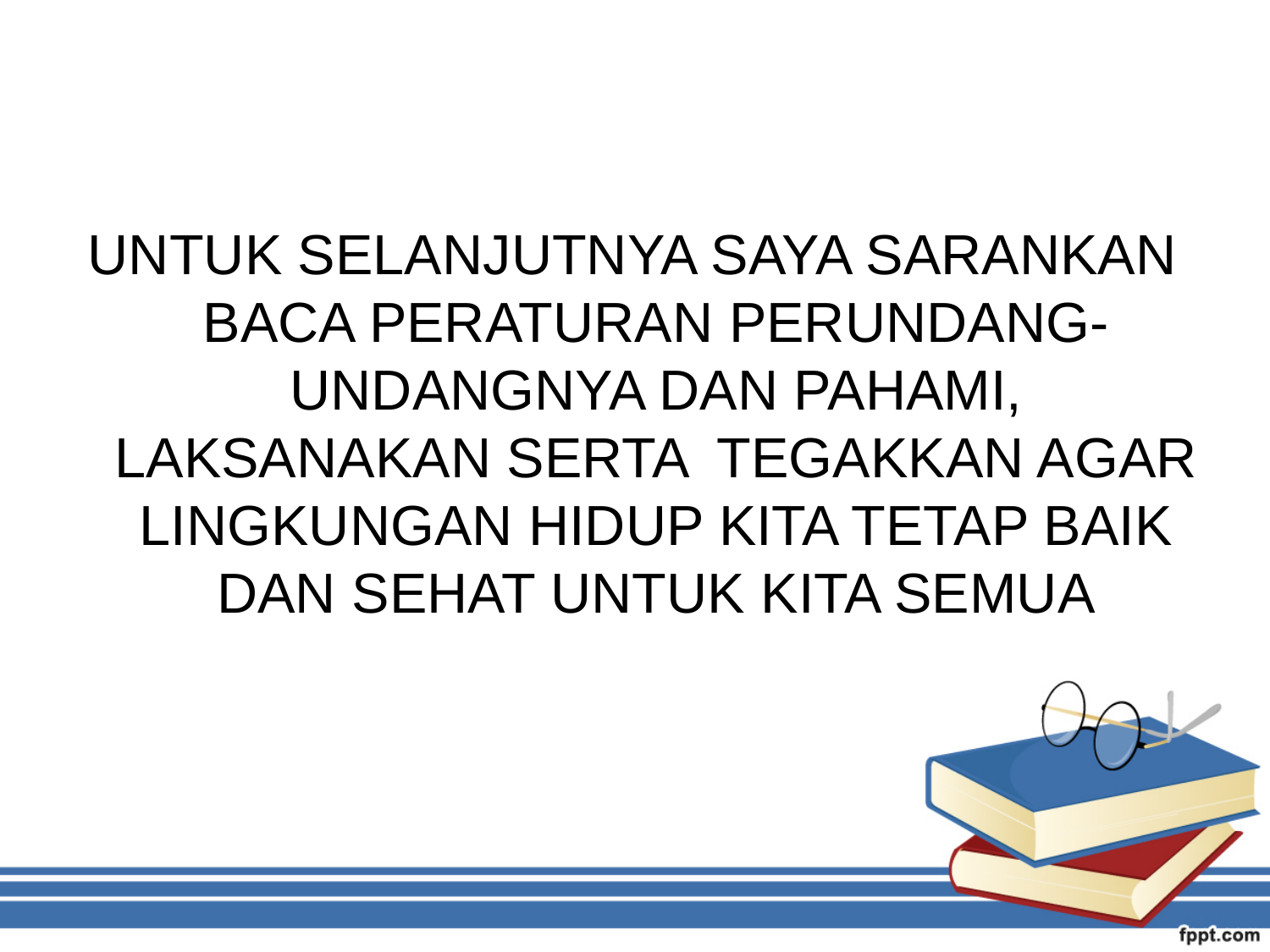

#
UNTUK SELANJUTNYA SAYA SARANKAN BACA PERATURAN PERUNDANG-UNDANGNYA DAN PAHAMI, LAKSANAKAN SERTA  TEGAKKAN AGAR LINGKUNGAN HIDUP KITA TETAP BAIK DAN SEHAT UNTUK KITA SEMUA